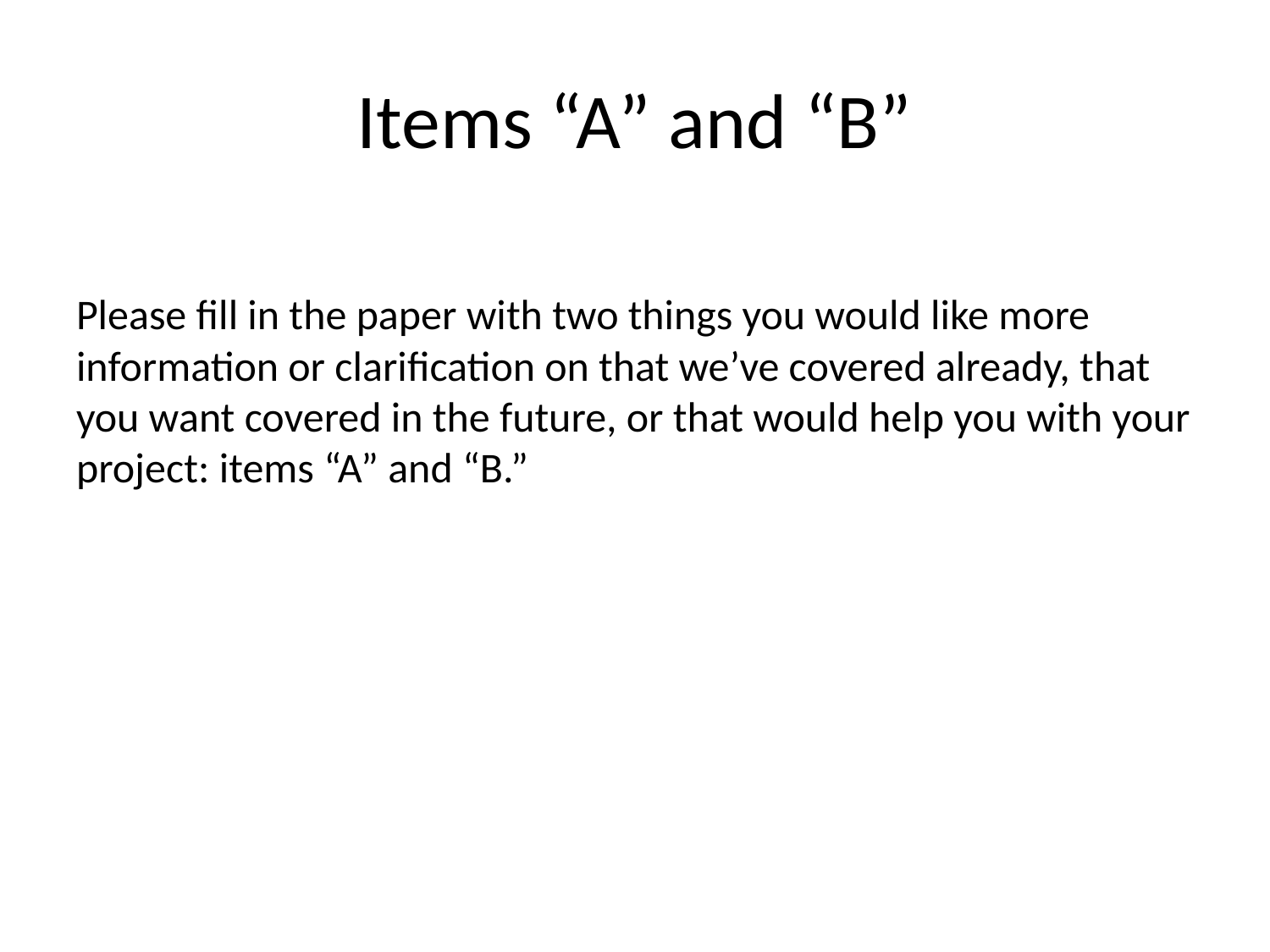

# Items “A” and “B”

Please fill in the paper with two things you would like more information or clarification on that we’ve covered already, that you want covered in the future, or that would help you with your project: items “A” and “B.”